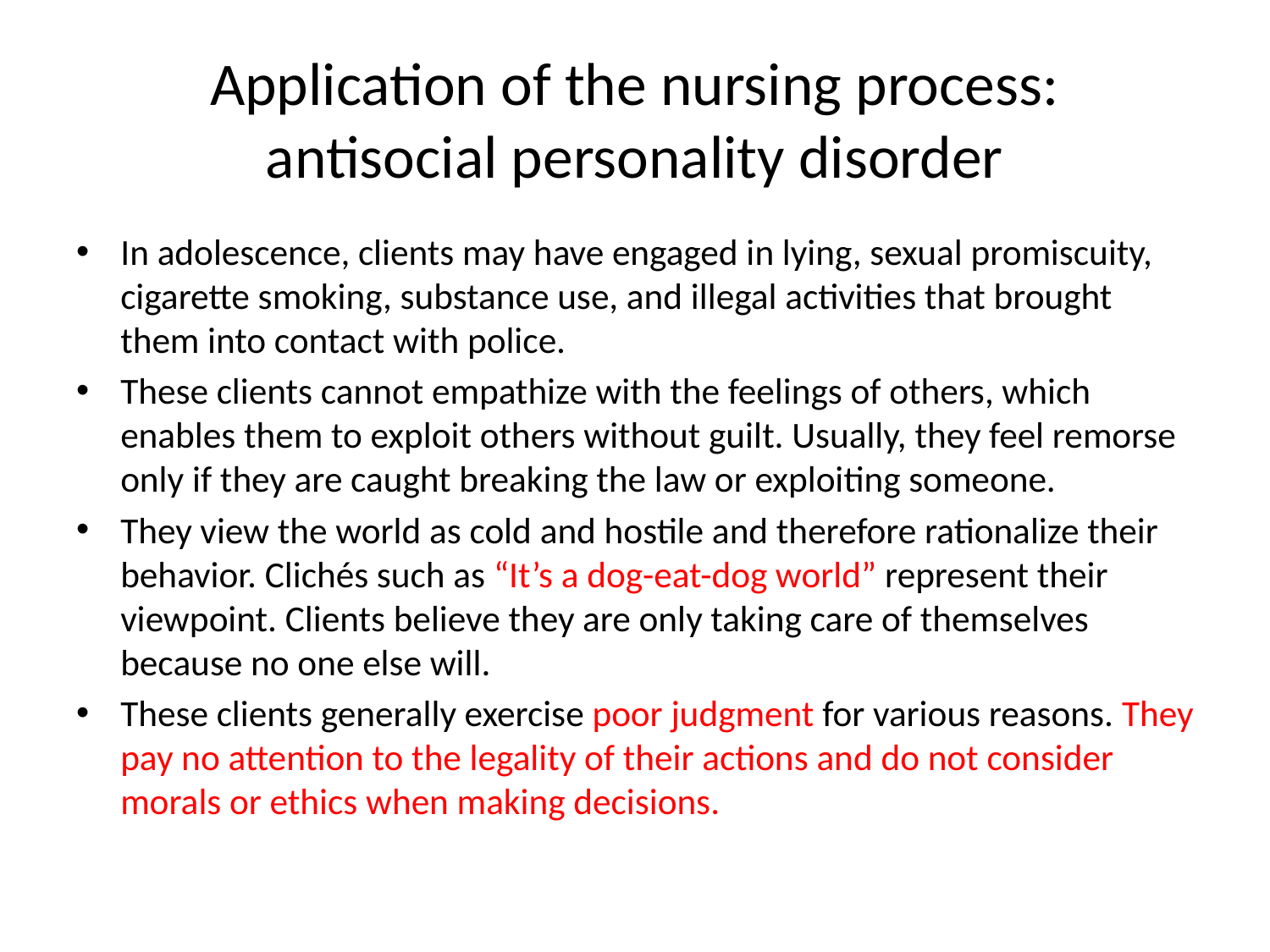

# Application of the nursing process: antisocial personality disorder
In adolescence, clients may have engaged in lying, sexual promiscuity, cigarette smoking, substance use, and illegal activities that brought them into contact with police.
These clients cannot empathize with the feelings of others, which enables them to exploit others without guilt. Usually, they feel remorse only if they are caught breaking the law or exploiting someone.
They view the world as cold and hostile and therefore rationalize their behavior. Clichés such as “It’s a dog-eat-dog world” represent their viewpoint. Clients believe they are only taking care of themselves because no one else will.
These clients generally exercise poor judgment for various reasons. They pay no attention to the legality of their actions and do not consider morals or ethics when making decisions.